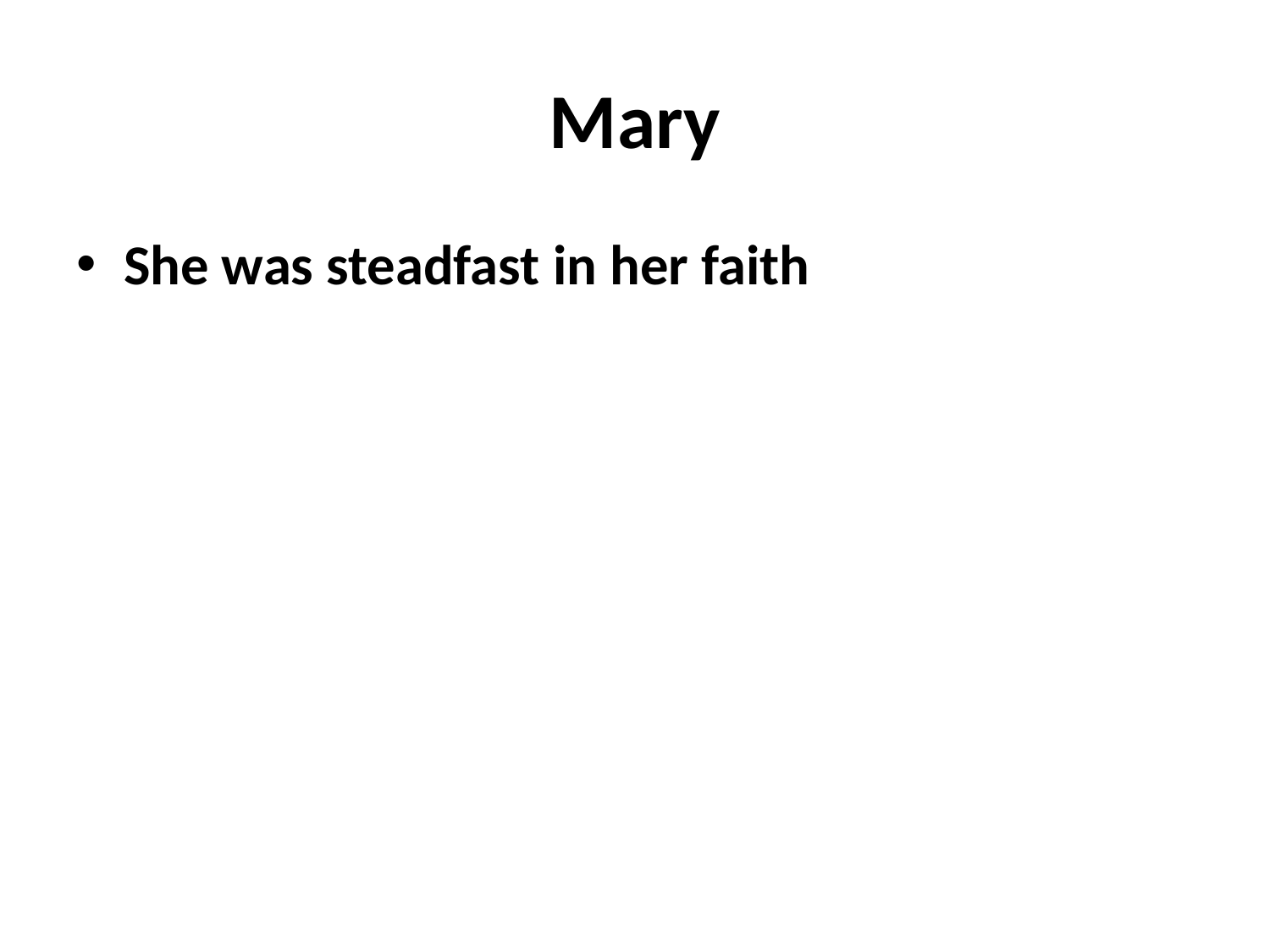

# Mary
She was steadfast in her faith